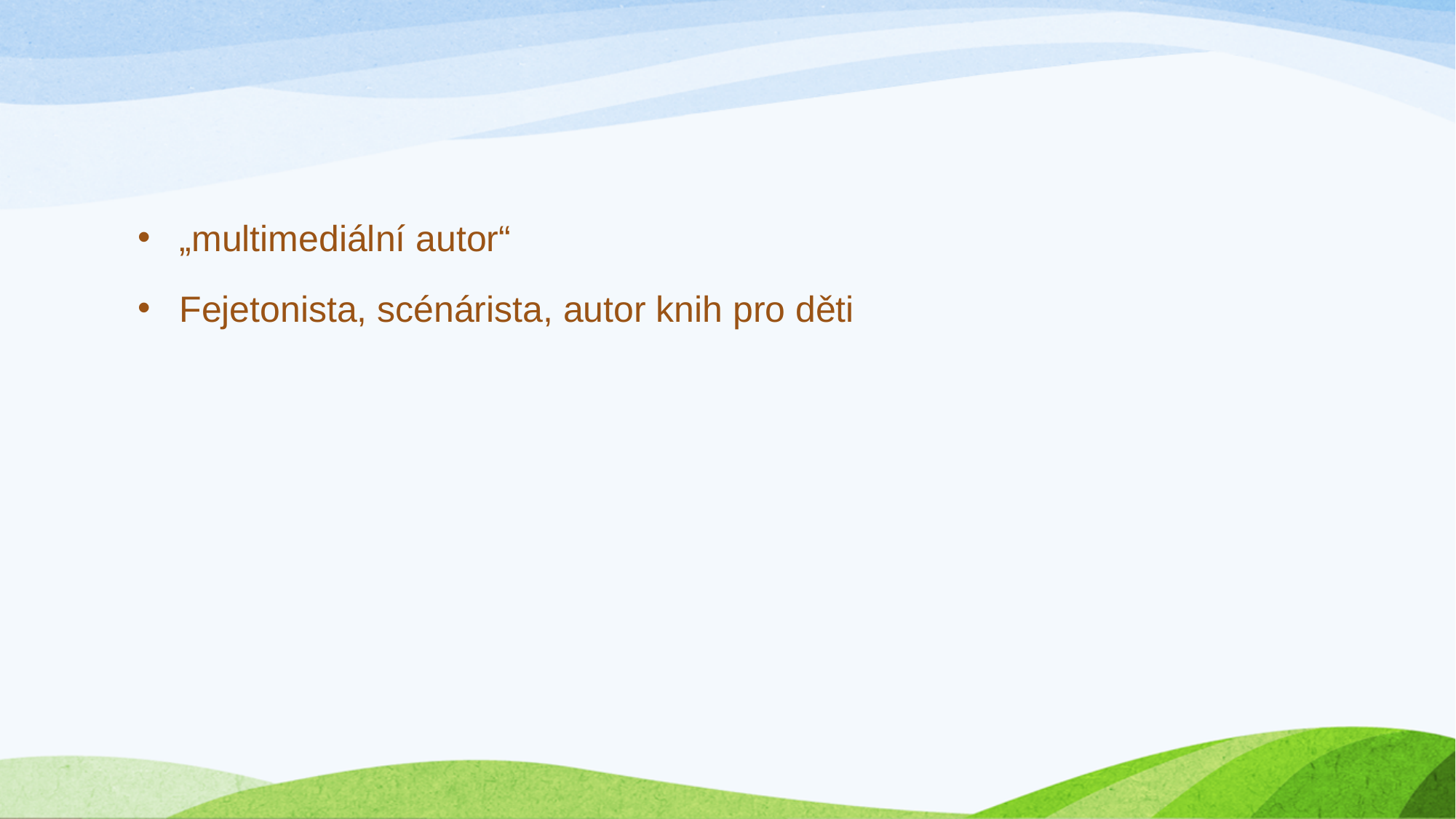

„multimediální autor“
Fejetonista, scénárista, autor knih pro děti